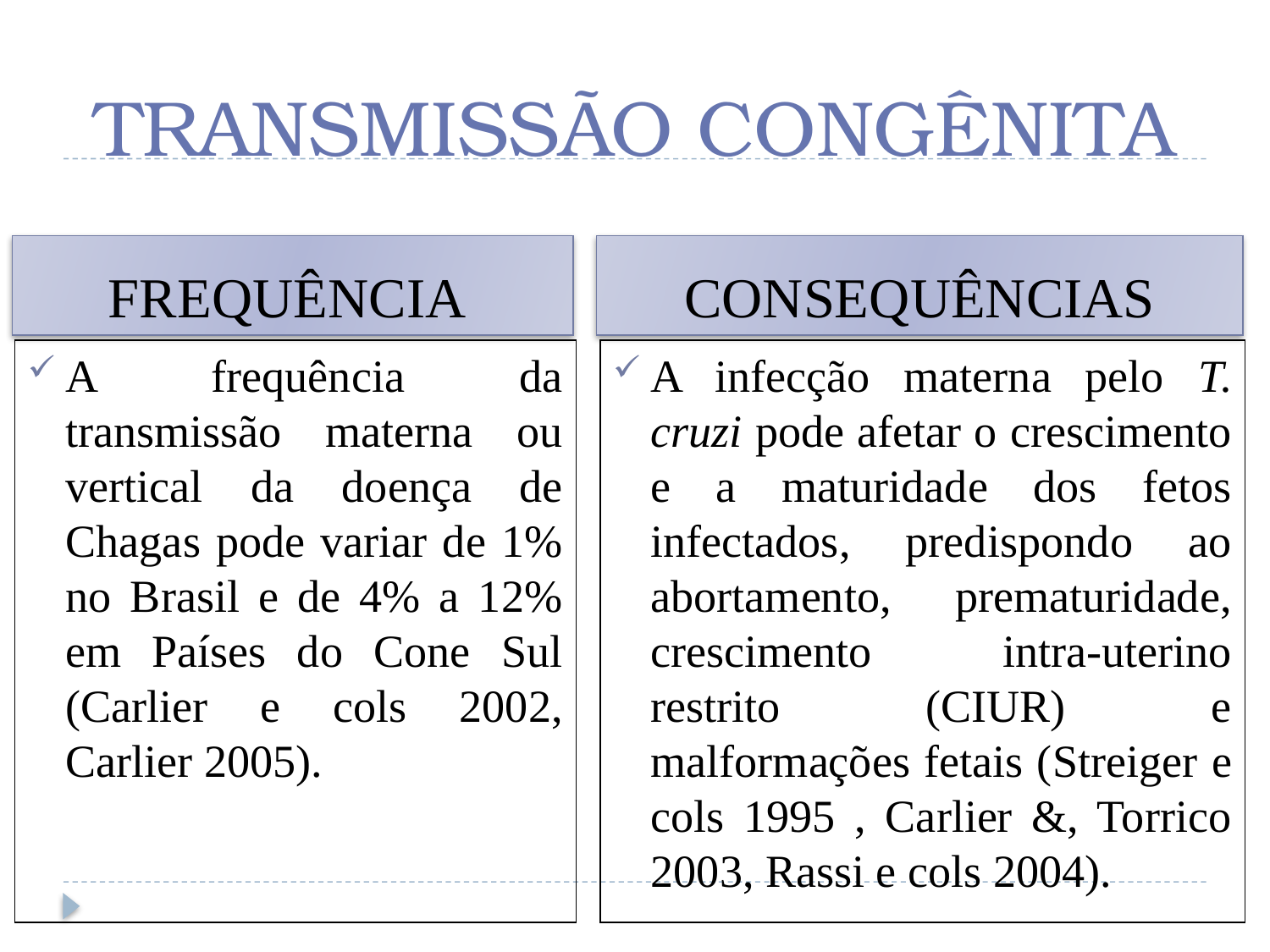

# TRANSMISSÃO CONGÊNITA
FREQUÊNCIA
CONSEQUÊNCIAS
A frequência da transmissão materna ou vertical da doença de Chagas pode variar de 1% no Brasil e de 4% a 12% em Países do Cone Sul (Carlier e cols 2002, Carlier 2005).
A infecção materna pelo T. cruzi pode afetar o crescimento e a maturidade dos fetos infectados, predispondo ao abortamento, prematuridade, crescimento intra-uterino restrito  (CIUR)  e malformações fetais (Streiger e cols 1995 , Carlier &, Torrico 2003, Rassi e cols 2004).